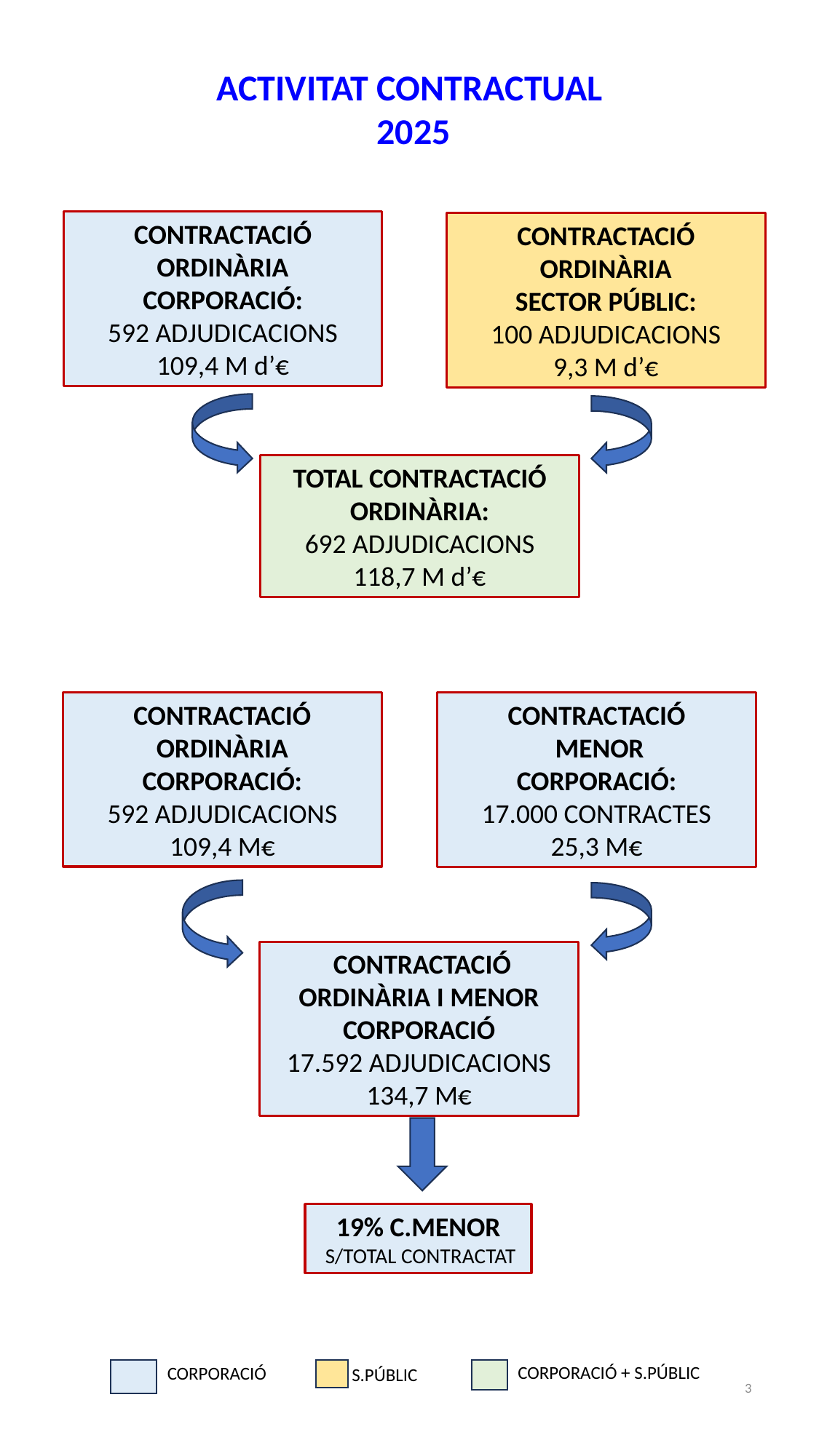

ACTIVITAT CONTRACTUAL
 2025
CONTRACTACIÓ ORDINÀRIA
CORPORACIÓ:
592 ADJUDICACIONS
109,4 M d’€
CONTRACTACIÓ ORDINÀRIA
SECTOR PÚBLIC:
100 ADJUDICACIONS
9,3 M d’€

TOTAL CONTRACTACIÓ ORDINÀRIA:
692 ADJUDICACIONS
118,7 M d’€
CONTRACTACIÓ ORDINÀRIA
CORPORACIÓ:
592 ADJUDICACIONS
109,4 M€
CONTRACTACIÓ
 MENOR
CORPORACIÓ:
17.000 CONTRACTES
25,3 M€

 CONTRACTACIÓ ORDINÀRIA I MENOR
CORPORACIÓ
17.592 ADJUDICACIONS
134,7 M€

19% C.MENOR
 S/TOTAL CONTRACTAT
3
CORPORACIÓ + S.PÚBLIC
CORPORACIÓ
 S.PÚBLIC